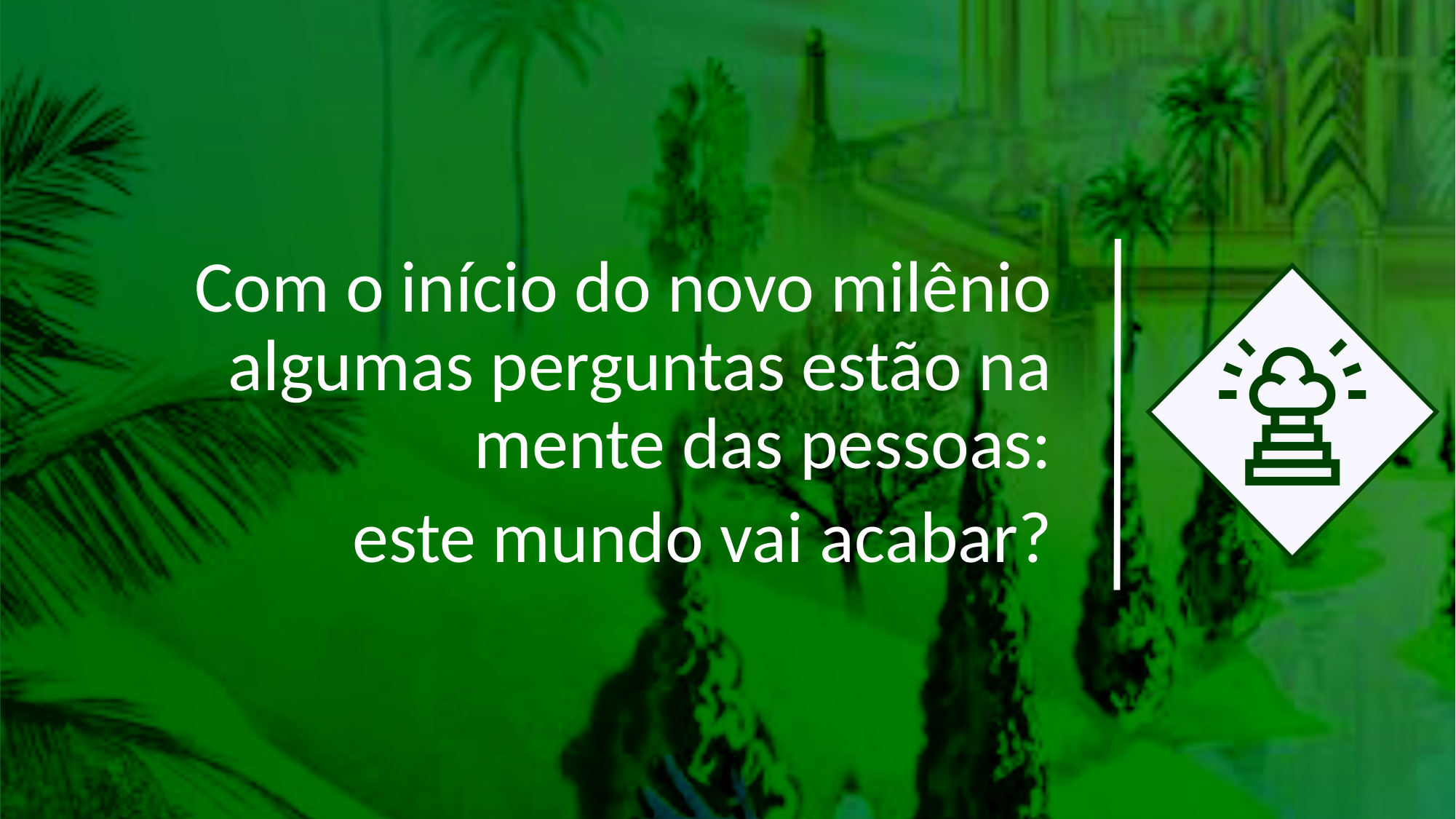

Com o início do novo milênio algumas perguntas estão na mente das pessoas:
este mundo vai acabar?